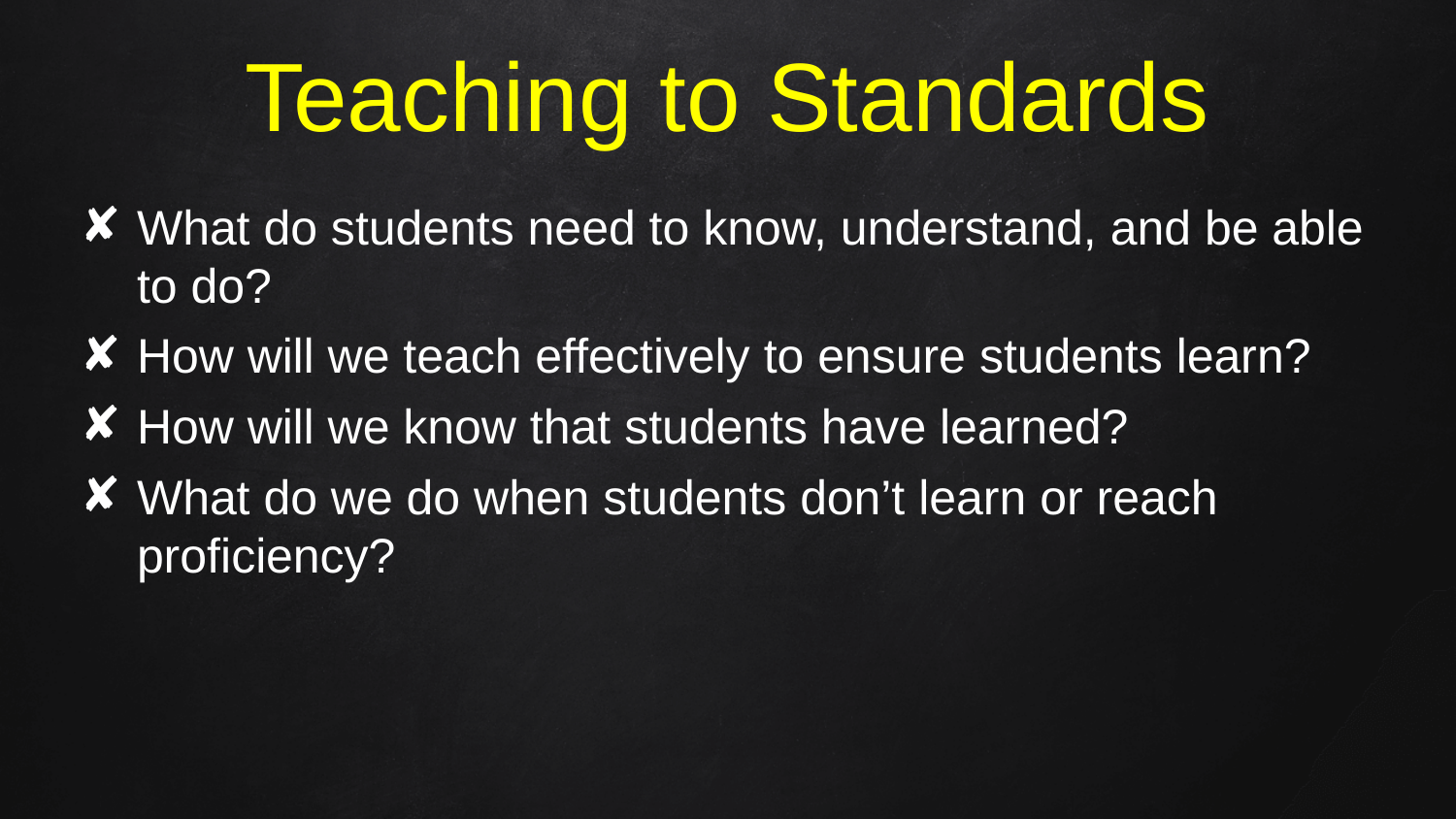

# Teaching to Standards
What do students need to know, understand, and be able to do?
How will we teach effectively to ensure students learn?
How will we know that students have learned?
What do we do when students don’t learn or reach proficiency?